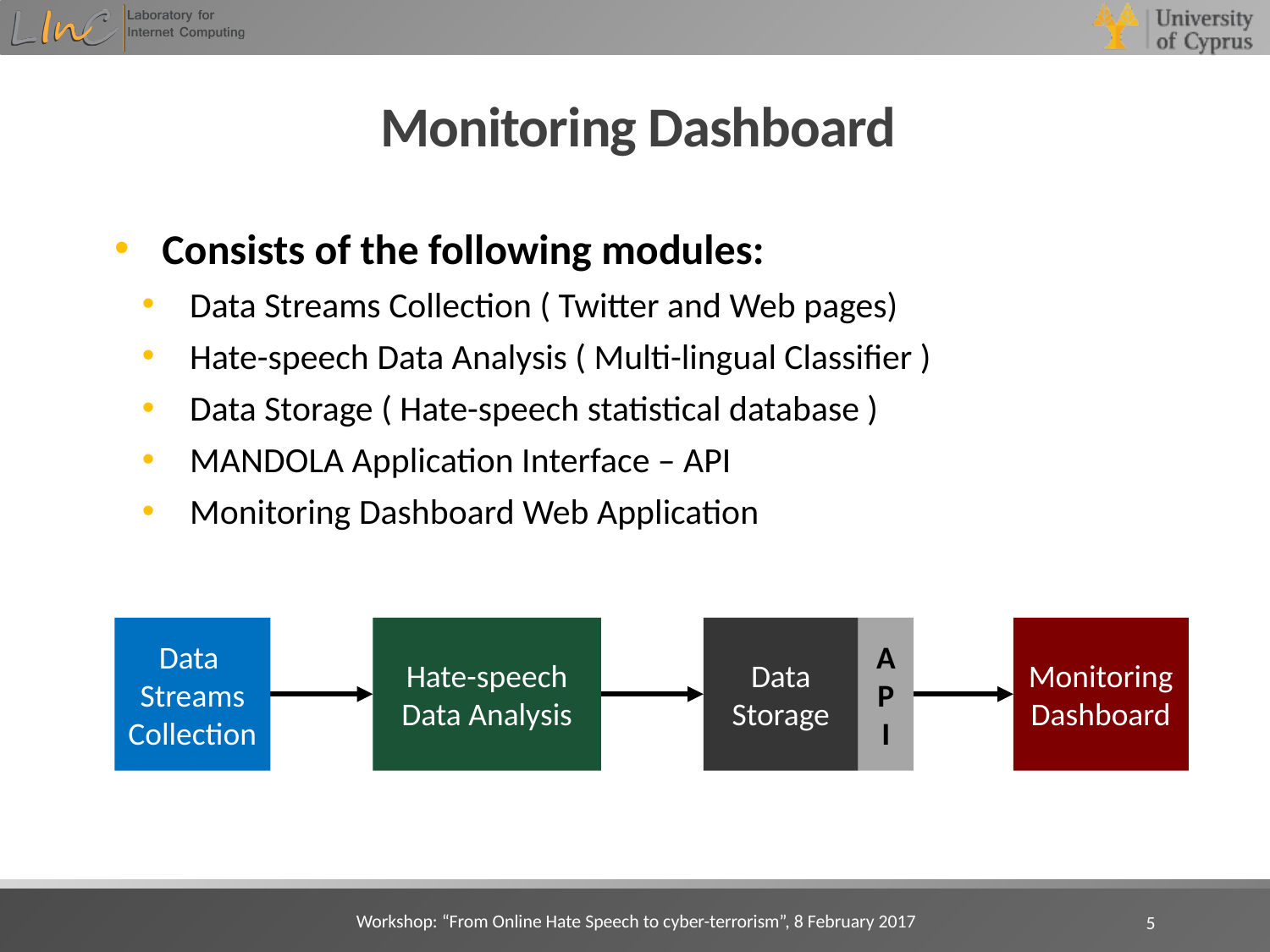

# Monitoring Dashboard
Consists of the following modules:
Data Streams Collection ( Twitter and Web pages)
Hate-speech Data Analysis ( Multi-lingual Classifier )
Data Storage ( Hate-speech statistical database )
MANDOLA Application Interface – API
Monitoring Dashboard Web Application
Data
Streams
Collection
Hate-speech Data Analysis
Data Storage
A
P
I
Monitoring Dashboard
5
Workshop: “From Online Hate Speech to cyber-terrorism”, 8 February 2017